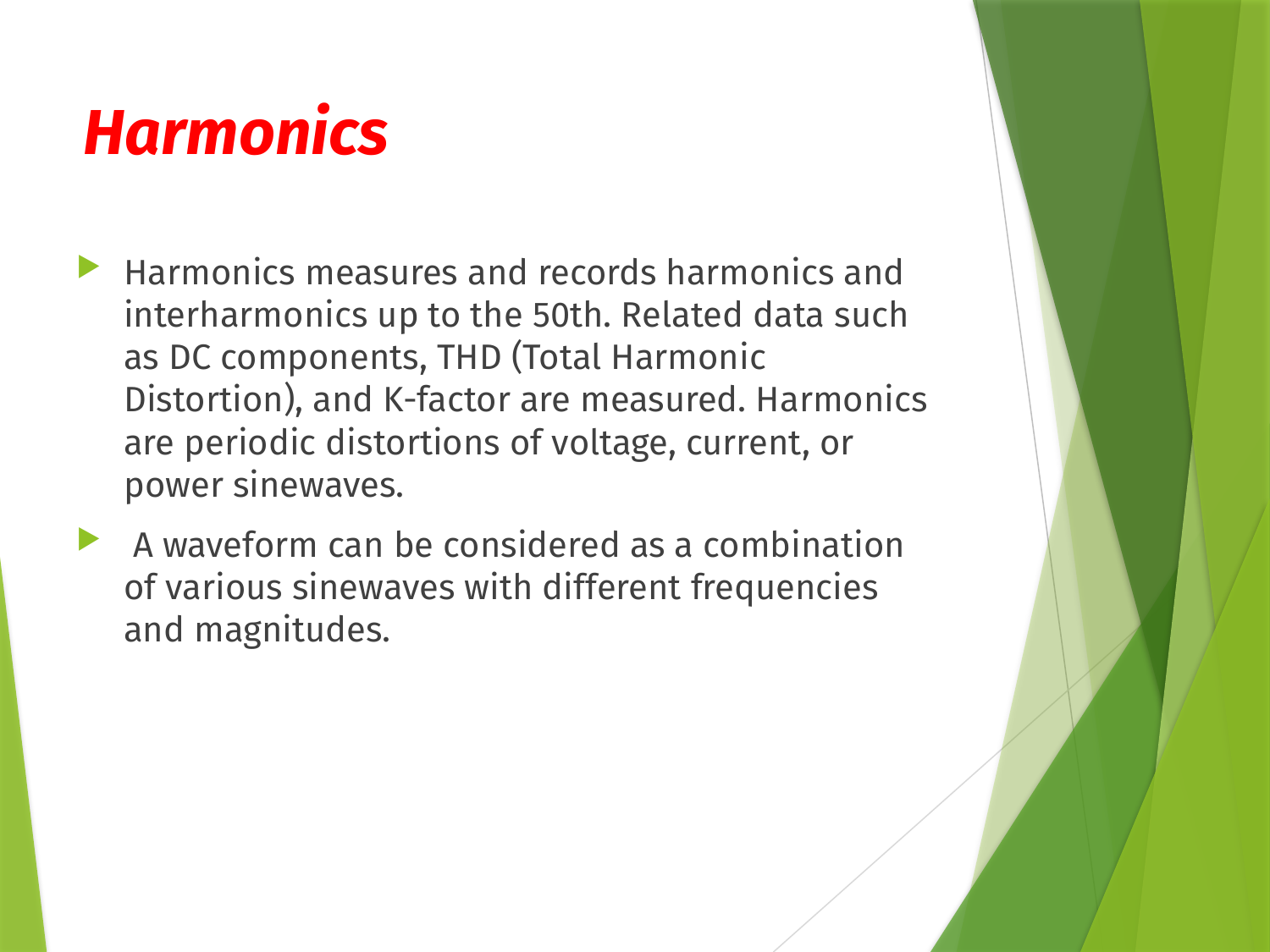

# Harmonics
Harmonics measures and records harmonics and interharmonics up to the 50th. Related data such as DC components, THD (Total Harmonic Distortion), and K-factor are measured. Harmonics are periodic distortions of voltage, current, or power sinewaves.
 A waveform can be considered as a combination of various sinewaves with different frequencies and magnitudes.